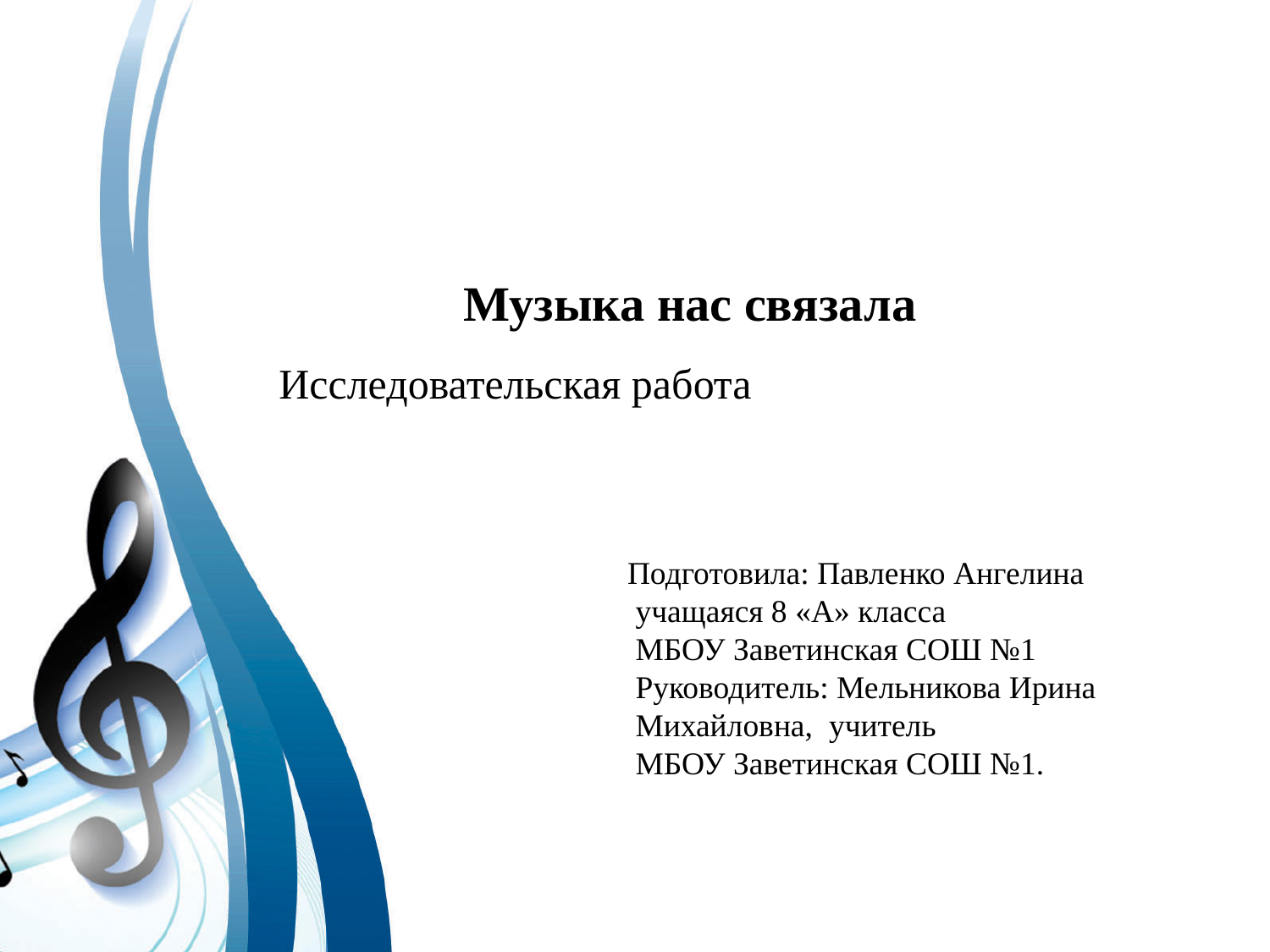

Музыка нас связала
Исследовательская работа
Подготовила: Павленко Ангелина
 учащаяся 8 «А» класса
 МБОУ Заветинская СОШ №1
 Руководитель: Мельникова Ирина
 Михайловна,  учитель
 МБОУ Заветинская СОШ №1.